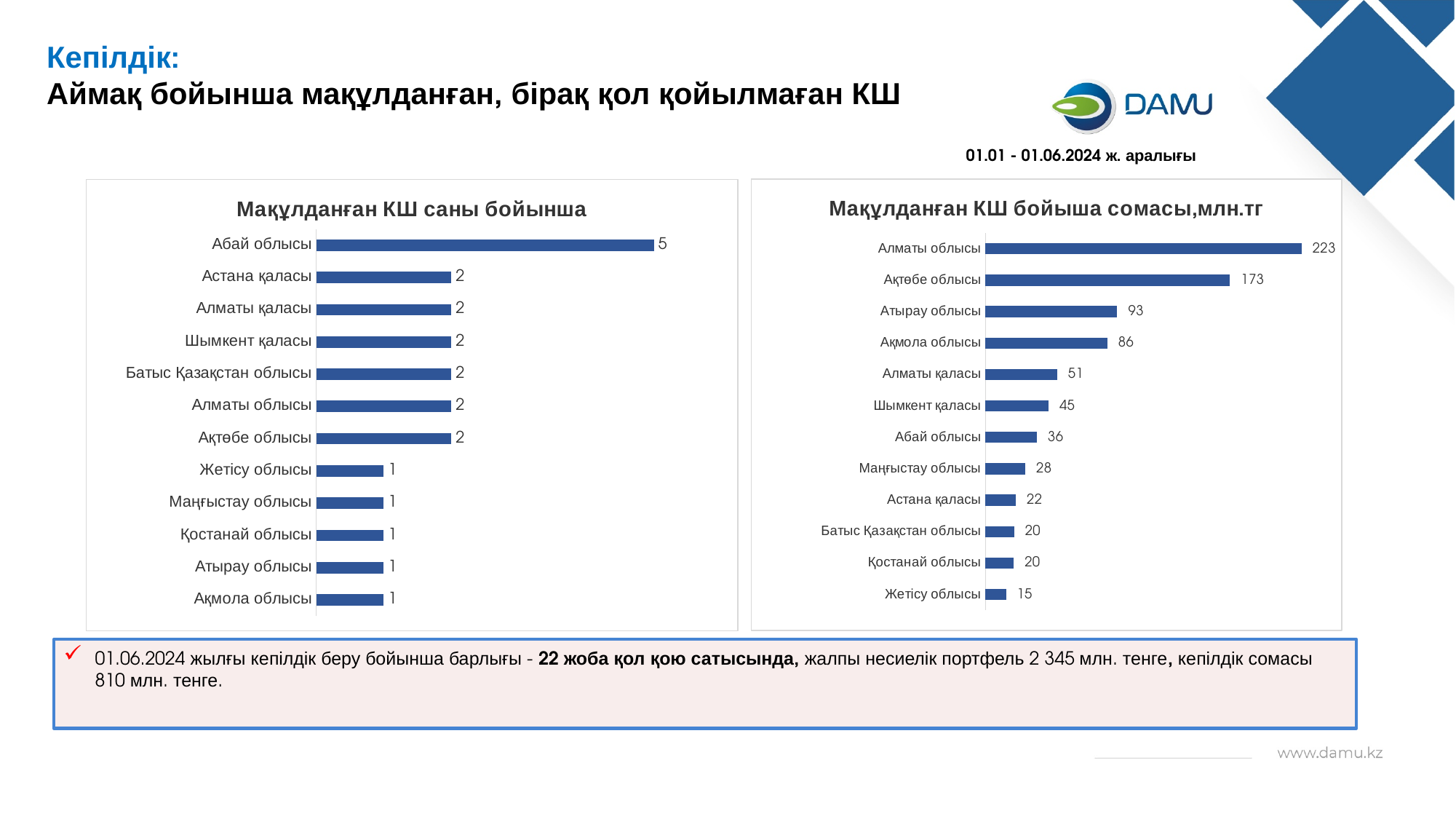

Кепілдік:
Аймақ бойынша мақұлданған, бірақ қол қойылмаған КШ
01.01 - 01.06.2024 ж. аралығы

### Chart:

| Category | Мақұлданған КШ бойыша сомасы,млн.тг |
|---|---|
| Жетісу облысы | 14.5 |
| Қостанай облысы | 20.0 |
| Батыс Қазақстан облысы | 20.1914 |
| Астана қаласы | 21.5 |
| Маңғыстау облысы | 28.125 |
| Абай облысы | 36.417767 |
| Шымкент қаласы | 44.55 |
| Алматы қаласы | 50.598 |
| Ақмола облысы | 86.0 |
| Атырау облысы | 93.0 |
| Ақтөбе облысы | 172.506643 |
| Алматы облысы | 223.0 |

### Chart:

| Category | Мақұлданған КШ саны бойынша |
|---|---|
| Ақмола облысы | 1.0 |
| Атырау облысы | 1.0 |
| Қостанай облысы | 1.0 |
| Маңғыстау облысы | 1.0 |
| Жетісу облысы | 1.0 |
| Ақтөбе облысы | 2.0 |
| Алматы облысы | 2.0 |
| Батыс Қазақстан облысы | 2.0 |
| Шымкент қаласы | 2.0 |
| Алматы қаласы | 2.0 |
| Астана қаласы | 2.0 |
| Абай облысы | 5.0 |
01.06.2024 жылғы кепілдік беру бойынша барлығы - 22 жоба қол қою сатысында, жалпы несиелік портфель 2 345 млн. тенге, кепілдік сомасы 810 млн. тенге.